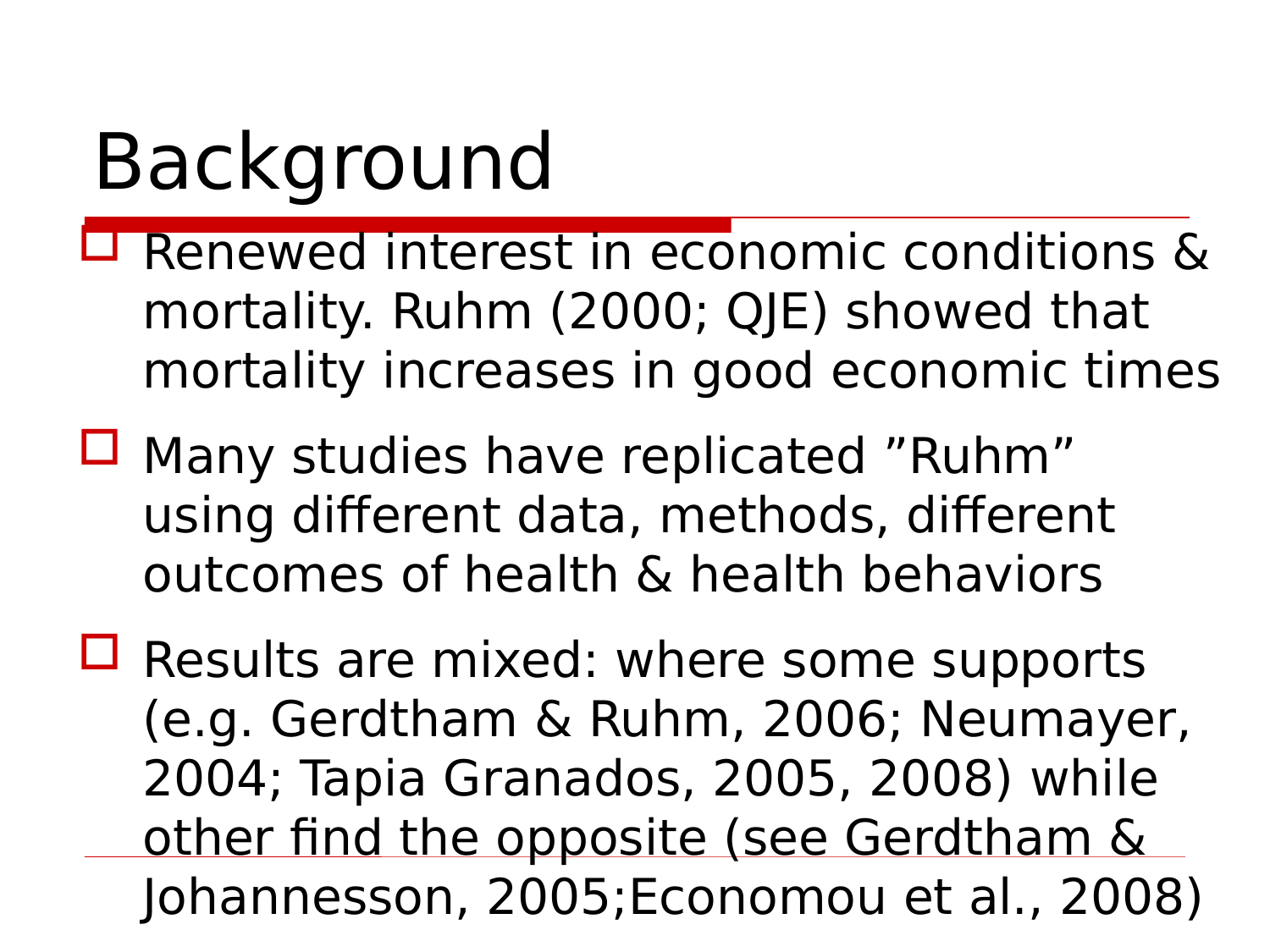

# Background
Renewed interest in economic conditions & mortality. Ruhm (2000; QJE) showed that mortality increases in good economic times
Many studies have replicated ”Ruhm”  using different data, methods, different outcomes of health & health behaviors
Results are mixed: where some supports (e.g. Gerdtham & Ruhm, 2006; Neumayer, 2004; Tapia Granados, 2005, 2008) while other find the opposite (see Gerdtham & Johannesson, 2005;Economou et al., 2008)